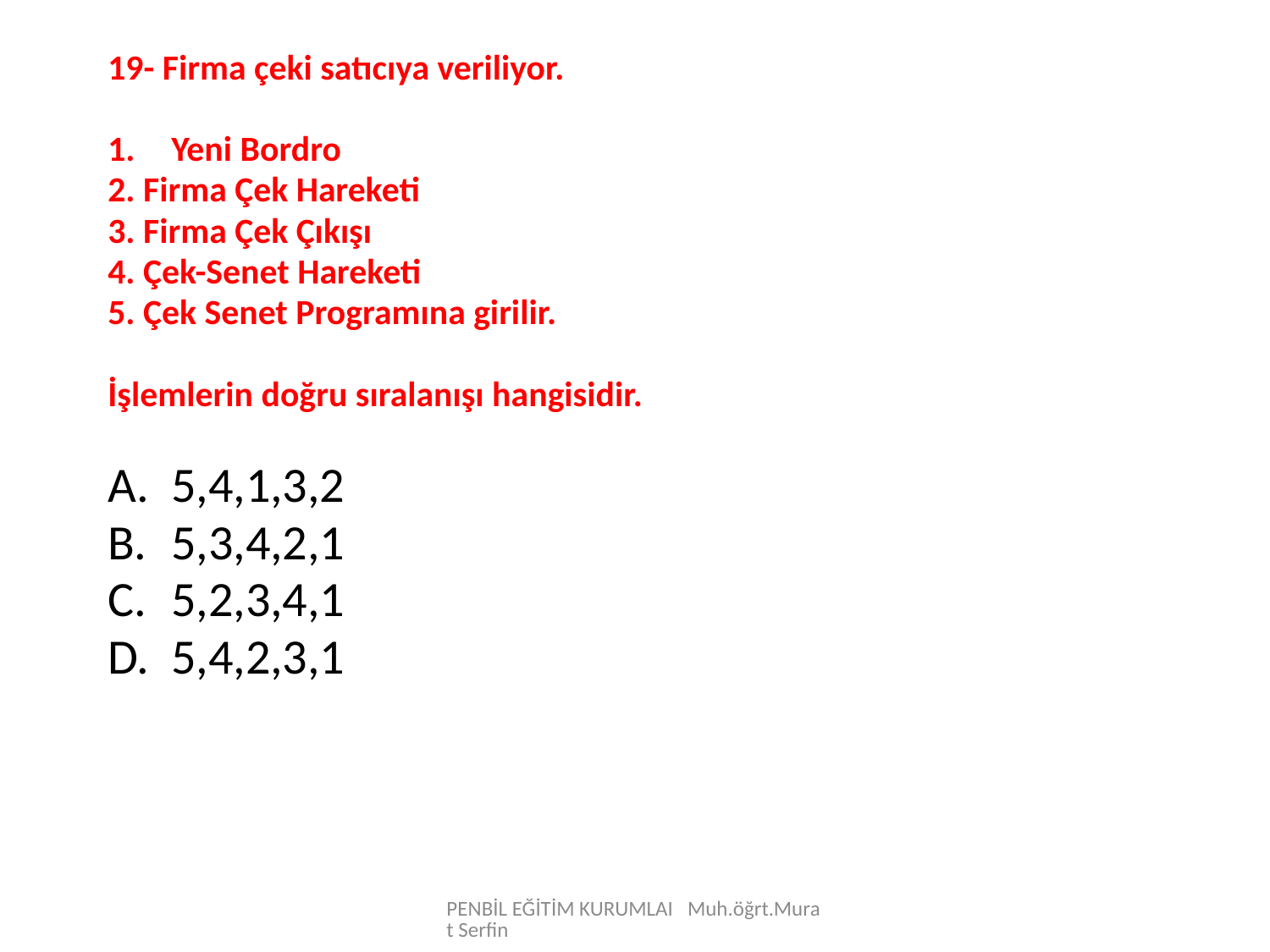

19- Firma çeki satıcıya veriliyor.

Yeni Bordro
2. Firma Çek Hareketi
3. Firma Çek Çıkışı
4. Çek-Senet Hareketi
5. Çek Senet Programına girilir.

İşlemlerin doğru sıralanışı hangisidir.

5,4,1,3,2
5,3,4,2,1
5,2,3,4,1
5,4,2,3,1
PENBİL EĞİTİM KURUMLAI   Muh.öğrt.Murat Serfin